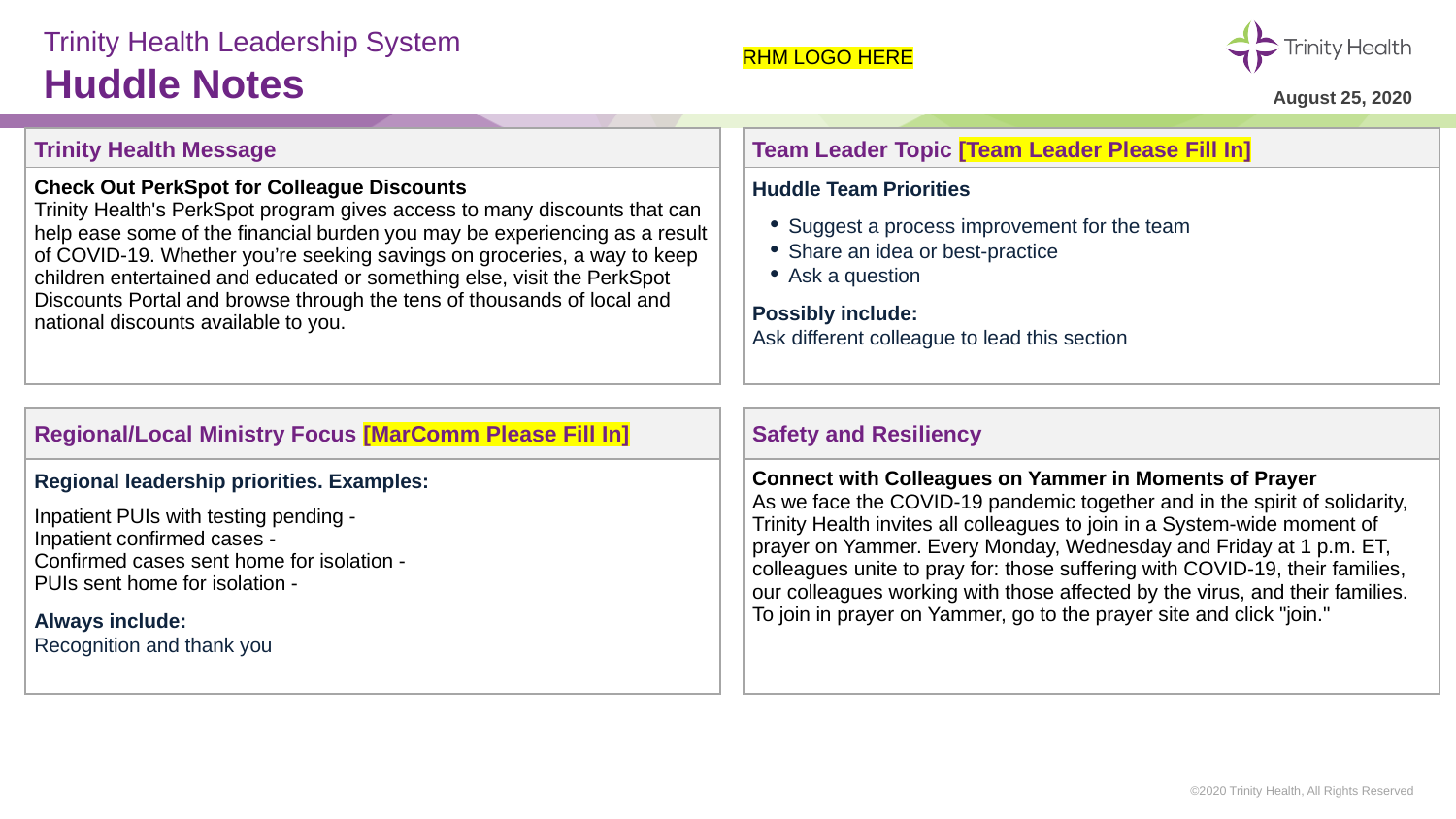

# Trinity Health Leadership System Huddle Notes
RHM LOGO HERE
August 25, 2020
| Trinity Health Message |  | Team Leader Topic [Team Leader Please Fill In] |
| --- | --- | --- |
| Check Out PerkSpot for Colleague Discounts Trinity Health's PerkSpot program gives access to many discounts that can help ease some of the financial burden you may be experiencing as a result of COVID-19. Whether you’re seeking savings on groceries, a way to keep children entertained and educated or something else, visit the PerkSpot Discounts Portal and browse through the tens of thousands of local and national discounts available to you. |  | Huddle Team Priorities Suggest a process improvement for the team Share an idea or best-practice Ask a question Possibly include: Ask different colleague to lead this section |
|  |  |  |
| Regional/Local Ministry Focus [MarComm Please Fill In] |  | Safety and Resiliency |
| Regional leadership priorities. Examples: Inpatient PUIs with testing pending - Inpatient confirmed cases - Confirmed cases sent home for isolation - PUIs sent home for isolation - Always include: Recognition and thank you |  | Connect with Colleagues on Yammer in Moments of Prayer As we face the COVID-19 pandemic together and in the spirit of solidarity, Trinity Health invites all colleagues to join in a System-wide moment of prayer on Yammer. Every Monday, Wednesday and Friday at 1 p.m. ET, colleagues unite to pray for: those suffering with COVID-19, their families, our colleagues working with those affected by the virus, and their families. To join in prayer on Yammer, go to the prayer site and click "join." |
©2020 Trinity Health, All Rights Reserved